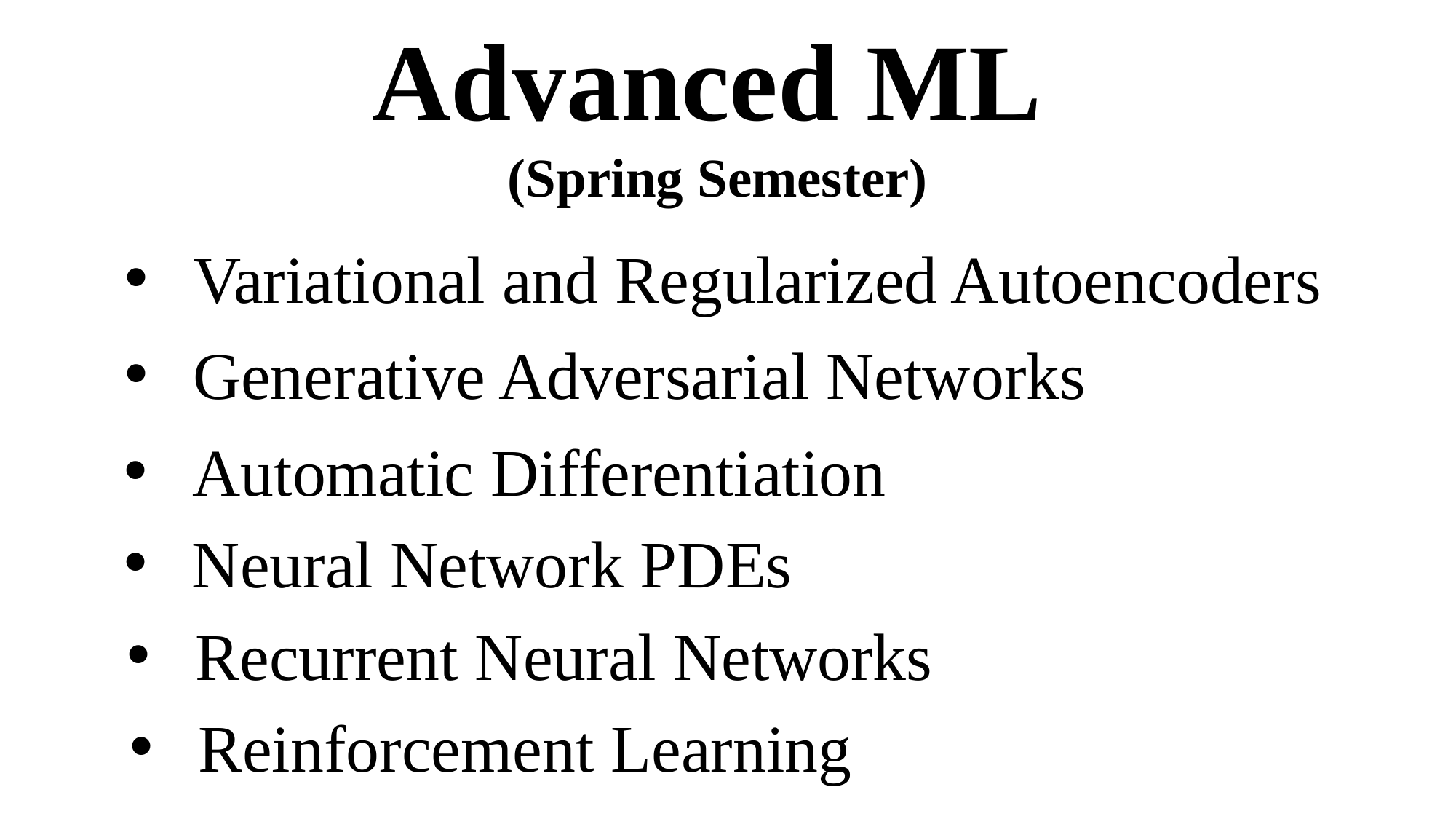

Advanced ML
(Spring Semester)
Variational and Regularized Autoencoders
Generative Adversarial Networks
Automatic Differentiation
Neural Network PDEs
Recurrent Neural Networks
Reinforcement Learning